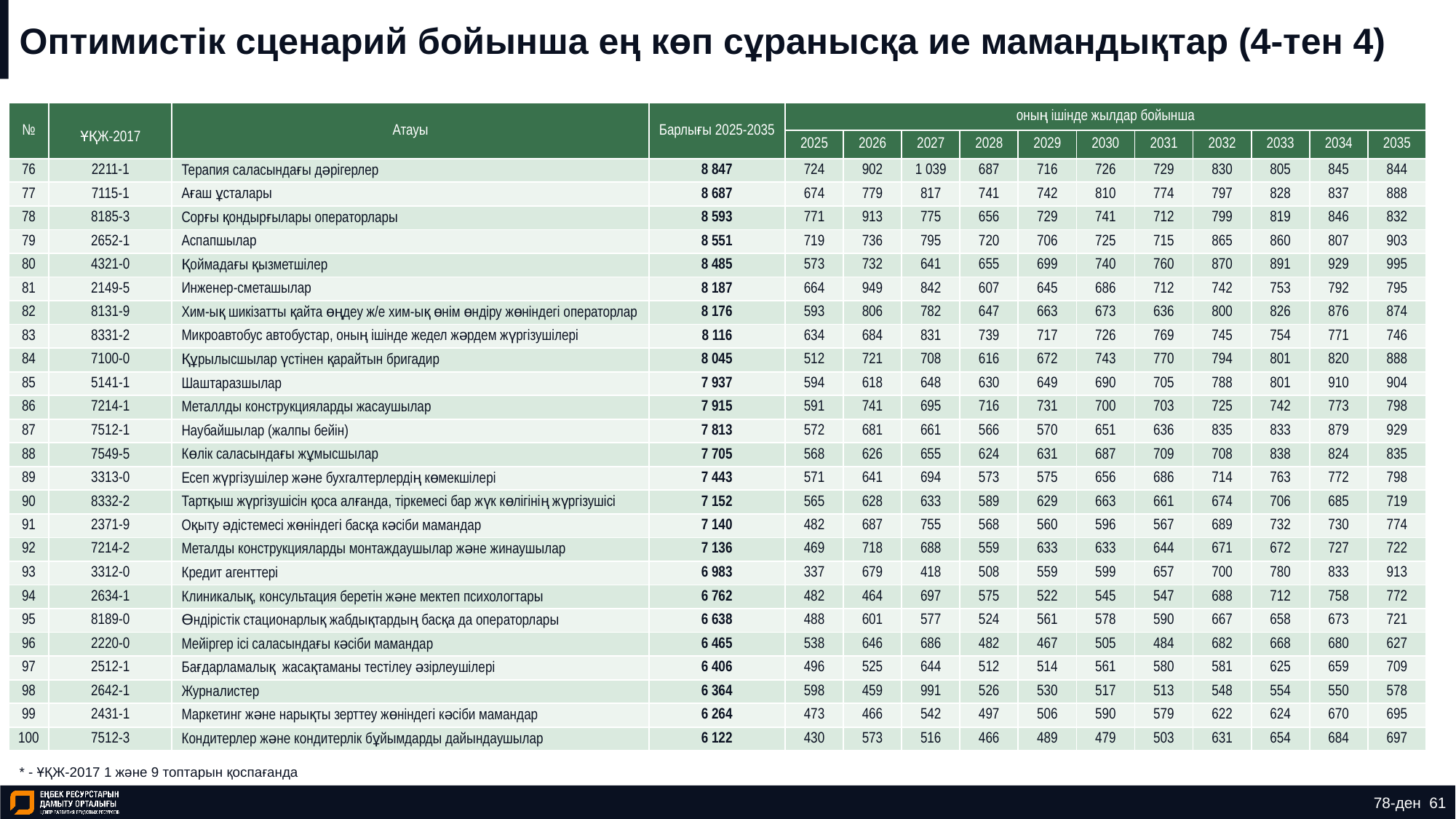

# Оптимистік сценарий бойынша ең көп сұранысқа ие мамандықтар (4-тен 4)
| № | ҰҚЖ-2017 | Атауы | Барлығы 2025-2035 | оның ішінде жылдар бойынша |  |  |  |  |  |  |  |  |  |  |
| --- | --- | --- | --- | --- | --- | --- | --- | --- | --- | --- | --- | --- | --- | --- |
|  |  |  |  | 2025 | 2026 | 2027 | 2028 | 2029 | 2030 | 2031 | 2032 | 2033 | 2034 | 2035 |
| 76 | 2211-1 | Терапия саласындағы дәрігерлер | 8 847 | 724 | 902 | 1 039 | 687 | 716 | 726 | 729 | 830 | 805 | 845 | 844 |
| 77 | 7115-1 | Ағаш ұсталары | 8 687 | 674 | 779 | 817 | 741 | 742 | 810 | 774 | 797 | 828 | 837 | 888 |
| 78 | 8185-3 | Сорғы қондырғылары операторлары | 8 593 | 771 | 913 | 775 | 656 | 729 | 741 | 712 | 799 | 819 | 846 | 832 |
| 79 | 2652-1 | Аспапшылар | 8 551 | 719 | 736 | 795 | 720 | 706 | 725 | 715 | 865 | 860 | 807 | 903 |
| 80 | 4321-0 | Қоймадағы қызметшілер | 8 485 | 573 | 732 | 641 | 655 | 699 | 740 | 760 | 870 | 891 | 929 | 995 |
| 81 | 2149-5 | Инженер-сметашылар | 8 187 | 664 | 949 | 842 | 607 | 645 | 686 | 712 | 742 | 753 | 792 | 795 |
| 82 | 8131-9 | Хим-ық шикізатты қайта өңдеу ж/е хим-ық өнім өндіру жөніндегі операторлар | 8 176 | 593 | 806 | 782 | 647 | 663 | 673 | 636 | 800 | 826 | 876 | 874 |
| 83 | 8331-2 | Микроавтобус автобустар, оның ішінде жедел жәрдем жүргізушілері | 8 116 | 634 | 684 | 831 | 739 | 717 | 726 | 769 | 745 | 754 | 771 | 746 |
| 84 | 7100-0 | Құрылысшылар үстінен қарайтын бригадир | 8 045 | 512 | 721 | 708 | 616 | 672 | 743 | 770 | 794 | 801 | 820 | 888 |
| 85 | 5141-1 | Шаштаразшылар | 7 937 | 594 | 618 | 648 | 630 | 649 | 690 | 705 | 788 | 801 | 910 | 904 |
| 86 | 7214-1 | Металлды конструкцияларды жасаушылар | 7 915 | 591 | 741 | 695 | 716 | 731 | 700 | 703 | 725 | 742 | 773 | 798 |
| 87 | 7512-1 | Наубайшылар (жалпы бейін) | 7 813 | 572 | 681 | 661 | 566 | 570 | 651 | 636 | 835 | 833 | 879 | 929 |
| 88 | 7549-5 | Көлік саласындағы жұмысшылар | 7 705 | 568 | 626 | 655 | 624 | 631 | 687 | 709 | 708 | 838 | 824 | 835 |
| 89 | 3313-0 | Есеп жүргізушілер және бухгалтерлердің көмекшілері | 7 443 | 571 | 641 | 694 | 573 | 575 | 656 | 686 | 714 | 763 | 772 | 798 |
| 90 | 8332-2 | Тартқыш жүргізушісін қоса алғанда, тіркемесі бар жүк көлігінің жүргізушісі | 7 152 | 565 | 628 | 633 | 589 | 629 | 663 | 661 | 674 | 706 | 685 | 719 |
| 91 | 2371-9 | Оқыту әдістемесі жөніндегі басқа кәсіби мамандар | 7 140 | 482 | 687 | 755 | 568 | 560 | 596 | 567 | 689 | 732 | 730 | 774 |
| 92 | 7214-2 | Металды конструкцияларды монтаждаушылар және жинаушылар | 7 136 | 469 | 718 | 688 | 559 | 633 | 633 | 644 | 671 | 672 | 727 | 722 |
| 93 | 3312-0 | Кредит агенттері | 6 983 | 337 | 679 | 418 | 508 | 559 | 599 | 657 | 700 | 780 | 833 | 913 |
| 94 | 2634-1 | Клиникалық, консультация беретін және мектеп психологтары | 6 762 | 482 | 464 | 697 | 575 | 522 | 545 | 547 | 688 | 712 | 758 | 772 |
| 95 | 8189-0 | Өндірістік стационарлық жабдықтардың басқа да операторлары | 6 638 | 488 | 601 | 577 | 524 | 561 | 578 | 590 | 667 | 658 | 673 | 721 |
| 96 | 2220-0 | Мейіргер ісі саласындағы кәсіби мамандар | 6 465 | 538 | 646 | 686 | 482 | 467 | 505 | 484 | 682 | 668 | 680 | 627 |
| 97 | 2512-1 | Бағдарламалық жасақтаманы тестілеу әзірлеушілері | 6 406 | 496 | 525 | 644 | 512 | 514 | 561 | 580 | 581 | 625 | 659 | 709 |
| 98 | 2642-1 | Журналистер | 6 364 | 598 | 459 | 991 | 526 | 530 | 517 | 513 | 548 | 554 | 550 | 578 |
| 99 | 2431-1 | Маркетинг және нарықты зерттеу жөніндегі кәсіби мамандар | 6 264 | 473 | 466 | 542 | 497 | 506 | 590 | 579 | 622 | 624 | 670 | 695 |
| 100 | 7512-3 | Кондитерлер және кондитерлік бұйымдарды дайындаушылар | 6 122 | 430 | 573 | 516 | 466 | 489 | 479 | 503 | 631 | 654 | 684 | 697 |
* - ҰҚЖ-2017 1 және 9 топтарын қоспағанда
78-ден  61